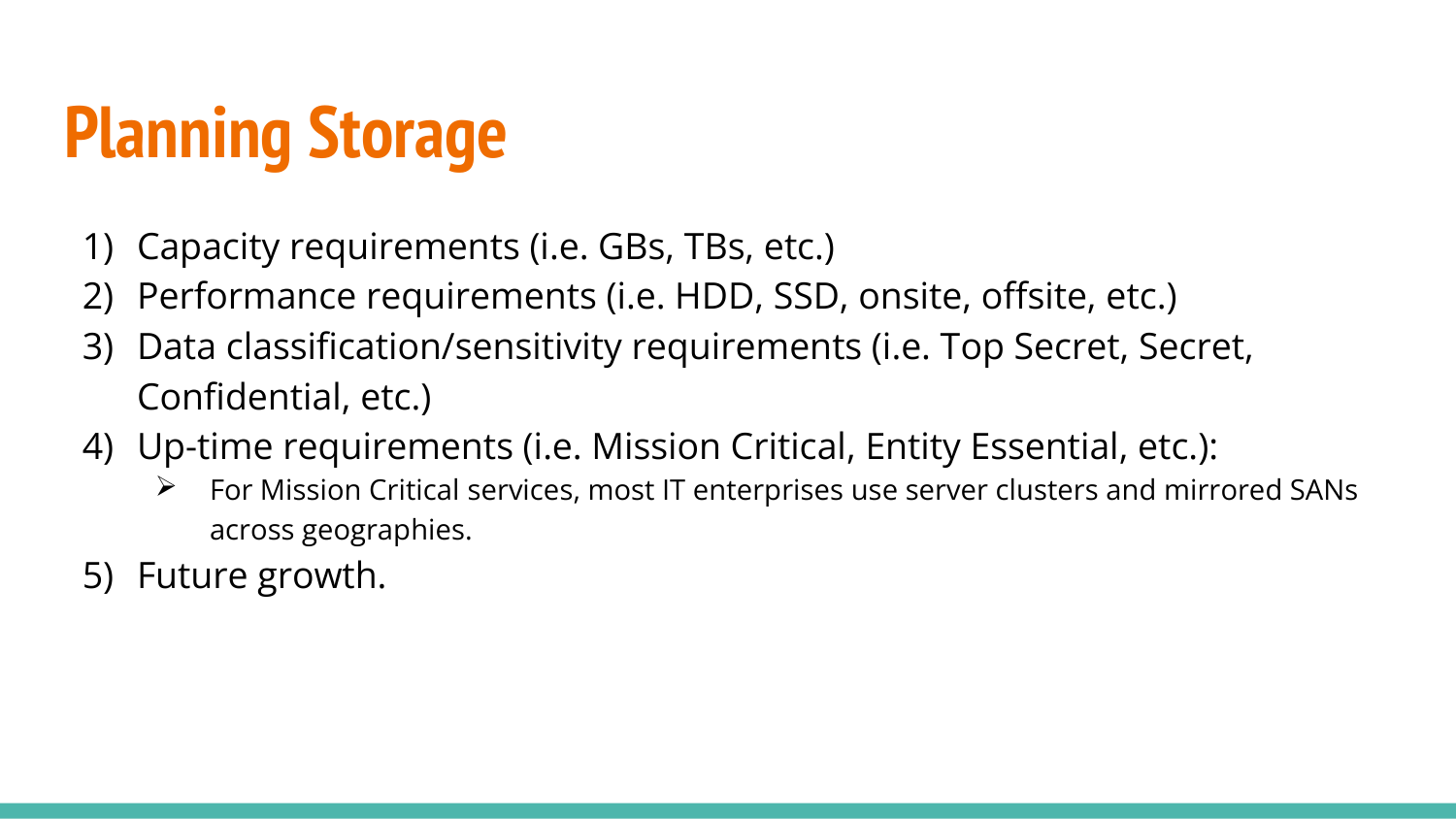

# Planning Storage
Capacity requirements (i.e. GBs, TBs, etc.)
Performance requirements (i.e. HDD, SSD, onsite, offsite, etc.)
Data classification/sensitivity requirements (i.e. Top Secret, Secret, Confidential, etc.)
Up-time requirements (i.e. Mission Critical, Entity Essential, etc.):
For Mission Critical services, most IT enterprises use server clusters and mirrored SANs across geographies.
Future growth.